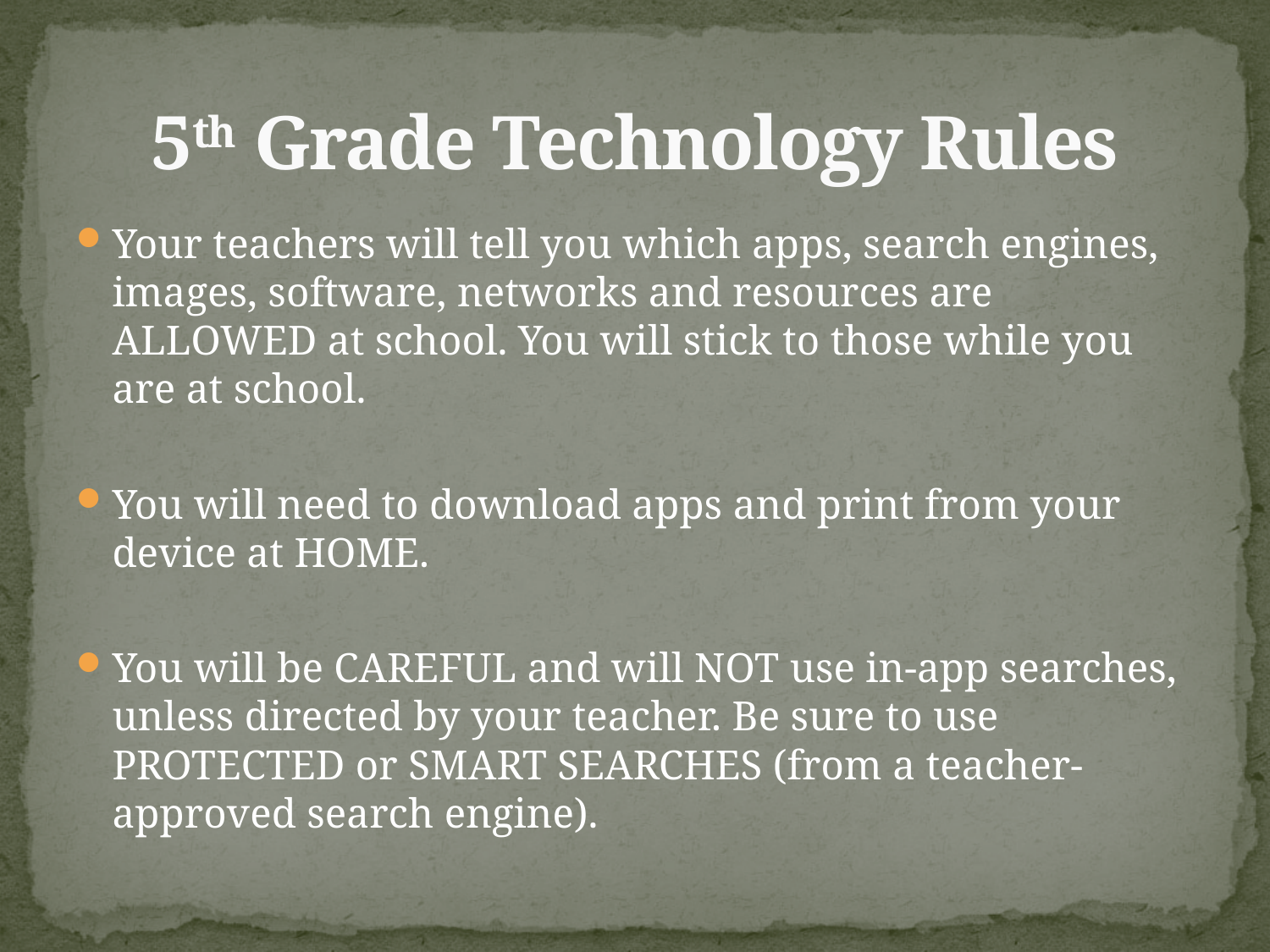

# 5th Grade Technology Rules
Your teachers will tell you which apps, search engines, images, software, networks and resources are ALLOWED at school. You will stick to those while you are at school.

You will need to download apps and print from your device at HOME.

You will be CAREFUL and will NOT use in-app searches, unless directed by your teacher. Be sure to use PROTECTED or SMART SEARCHES (from a teacher- approved search engine).